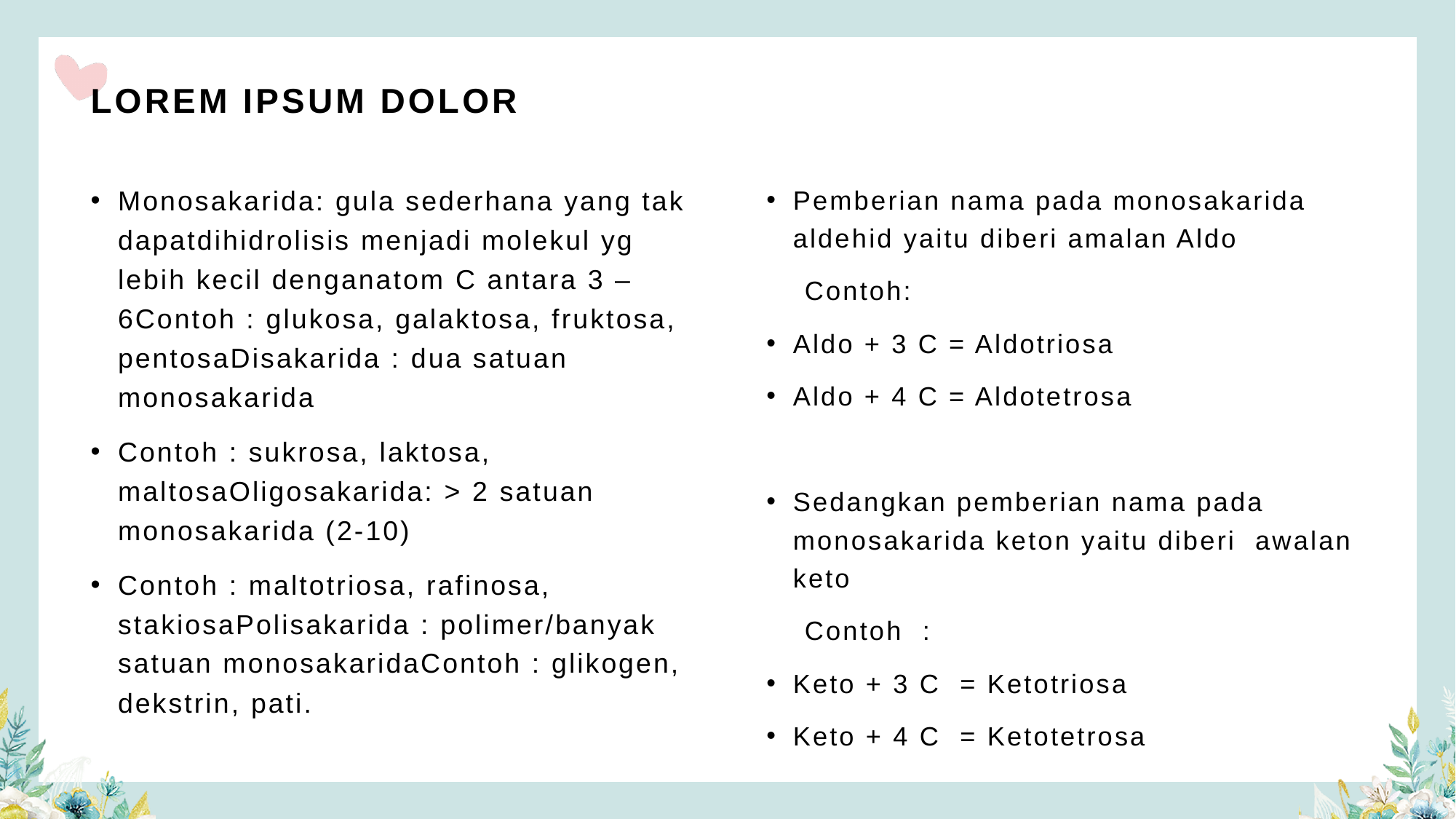

# LOREM IPSUM DOLOR
Monosakarida: gula sederhana yang tak dapatdihidrolisis menjadi molekul yg lebih kecil denganatom C antara 3 – 6Contoh : glukosa, galaktosa, fruktosa, pentosaDisakarida : dua satuan monosakarida
Contoh : sukrosa, laktosa, maltosaOligosakarida: > 2 satuan monosakarida (2-10)
Contoh : maltotriosa, rafinosa, stakiosaPolisakarida : polimer/banyak satuan monosakaridaContoh : glikogen, dekstrin, pati.
Pemberian nama pada monosakarida aldehid yaitu diberi amalan Aldo
    Contoh:
Aldo + 3 C = Aldotriosa
Aldo + 4 C = Aldotetrosa

Sedangkan pemberian nama pada monosakarida keton yaitu diberi  awalan keto
    Contoh  :
Keto + 3 C  = Ketotriosa
Keto + 4 C  = Ketotetrosa